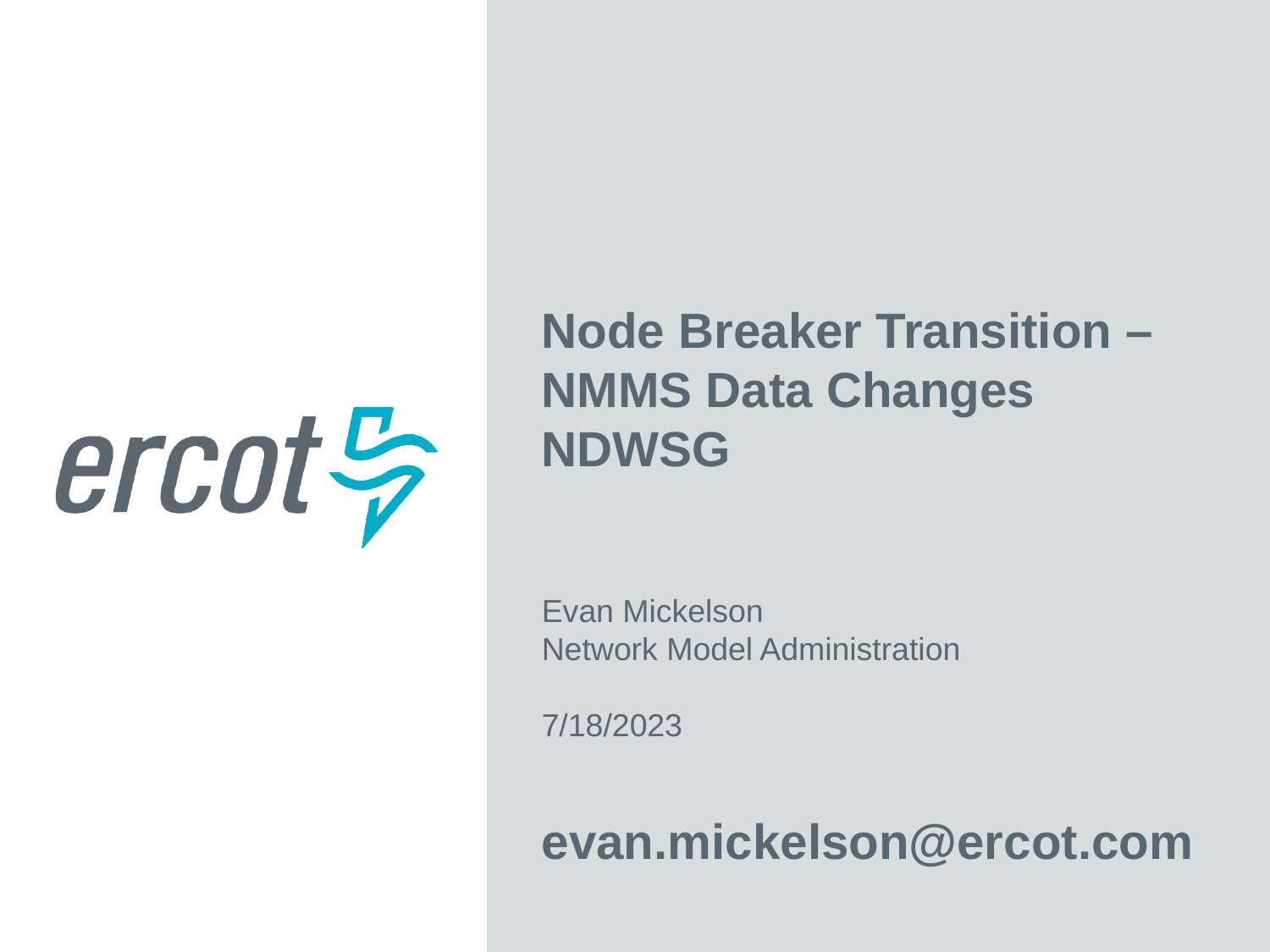

Node Breaker Transition – NMMS Data Changes
NDWSG

Evan Mickelson
Network Model Administration

7/18/2023
evan.mickelson@ercot.com